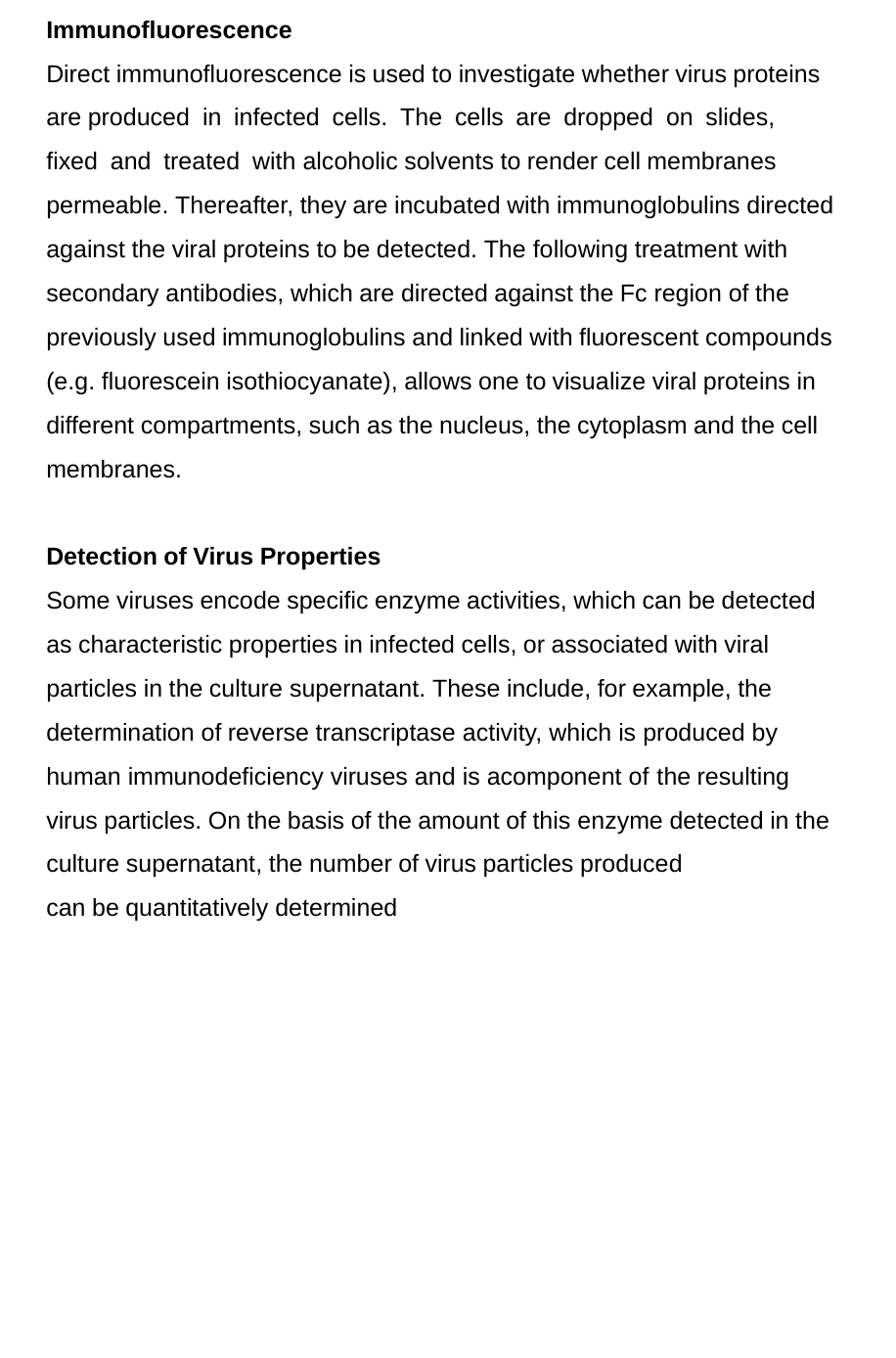

Immunofluorescence
Direct immunoﬂuorescence is used to investigate whether virus proteins are produced  in  infected  cells.  The  cells  are  dropped  on  slides,  ﬁxed  and  treated  with alcoholic solvents to render cell membranes permeable. Thereafter, they are incubated with immunoglobulins directed against the viral proteins to be detected. The following treatment with secondary antibodies, which are directed against the Fc region of the previously used immunoglobulins and linked with ﬂuorescent compounds (e.g. ﬂuorescein isothiocyanate), allows one to visualize viral proteins in
different compartments, such as the nucleus, the cytoplasm and the cell membranes.

Detection of Virus Properties
Some viruses encode speciﬁc enzyme activities, which can be detected as characteristic properties in infected cells, or associated with viral particles in the culture supernatant. These include, for example, the determination of reverse transcriptase activity, which is produced by human immunodeﬁciency viruses and is acomponent of the resulting virus particles. On the basis of the amount of this enzyme detected in the culture supernatant, the number of virus particles produced
can be quantitatively determined